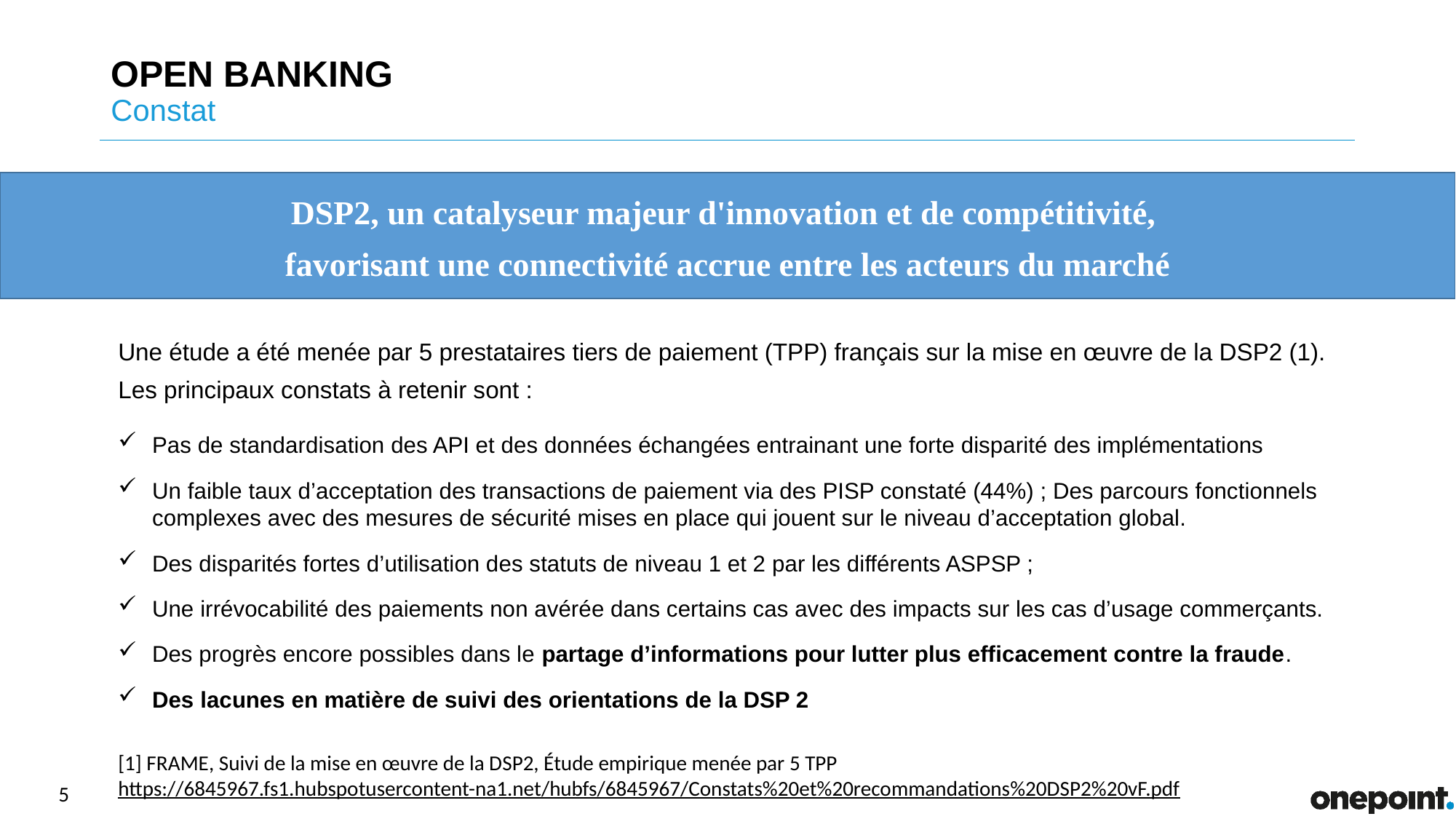

# OPEN Banking Constat
DSP2, un catalyseur majeur d'innovation et de compétitivité,
favorisant une connectivité accrue entre les acteurs du marché
Une étude a été menée par 5 prestataires tiers de paiement (TPP) français sur la mise en œuvre de la DSP2 (1).
Les principaux constats à retenir sont :
Pas de standardisation des API et des données échangées entrainant une forte disparité des implémentations
Un faible taux d’acceptation des transactions de paiement via des PISP constaté (44%) ; Des parcours fonctionnels complexes avec des mesures de sécurité mises en place qui jouent sur le niveau d’acceptation global.
Des disparités fortes d’utilisation des statuts de niveau 1 et 2 par les différents ASPSP ;
Une irrévocabilité des paiements non avérée dans certains cas avec des impacts sur les cas d’usage commerçants.
Des progrès encore possibles dans le partage d’informations pour lutter plus efficacement contre la fraude.
Des lacunes en matière de suivi des orientations de la DSP 2
[1] FRAME, Suivi de la mise en œuvre de la DSP2, Étude empirique menée par 5 TPP
https://6845967.fs1.hubspotusercontent-na1.net/hubfs/6845967/Constats%20et%20recommandations%20DSP2%20vF.pdf
5